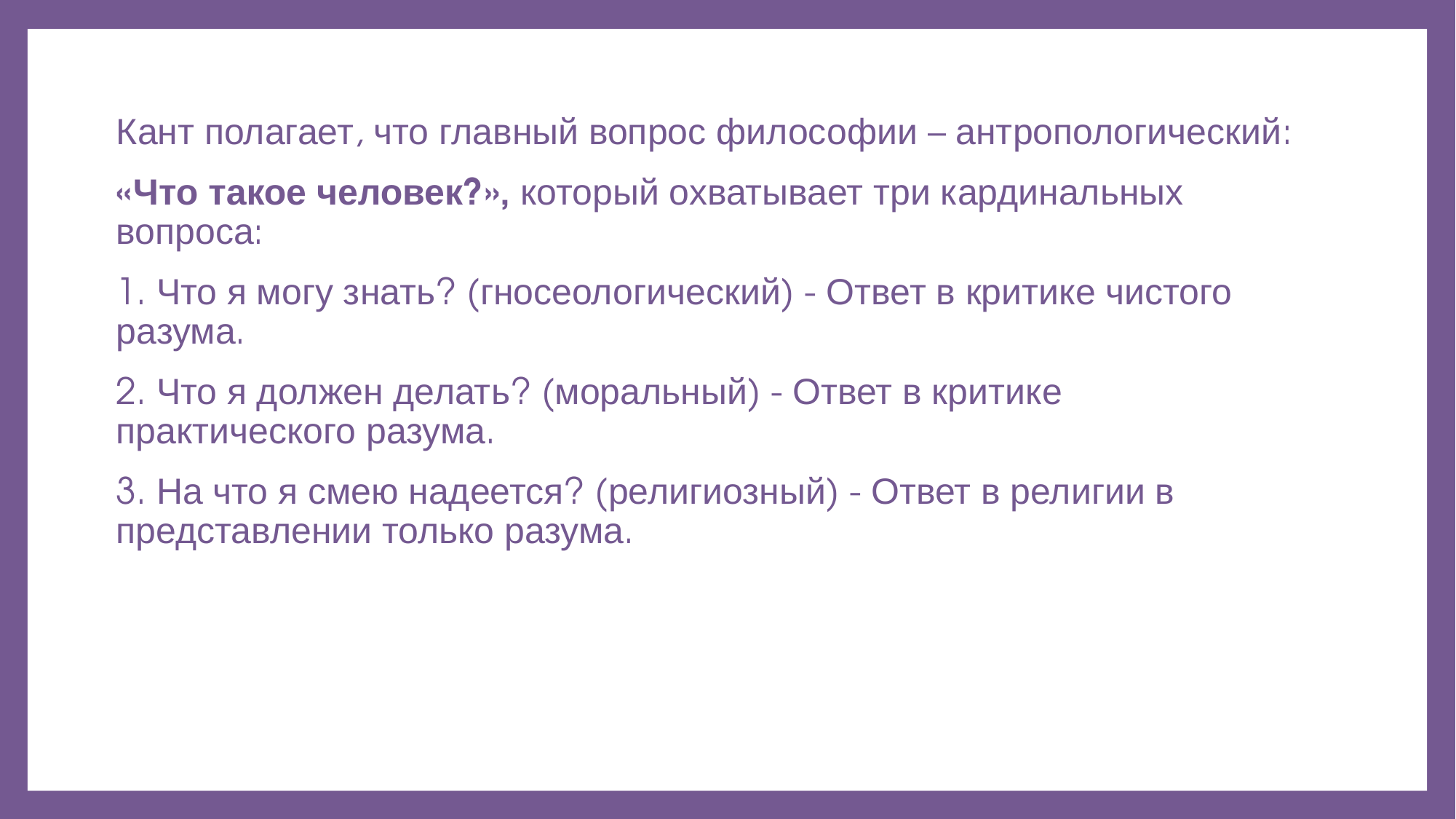

Кант полагает, что главный вопрос философии – антропологический:
«Что такое человек?», который охватывает три кардинальных вопроса:
1. Что я могу знать? (гносеологический) - Ответ в критике чистого разума.
2. Что я должен делать? (моральный) - Ответ в критике практического разума.
3. На что я смею надеется? (религиозный) - Ответ в религии в представлении только разума.